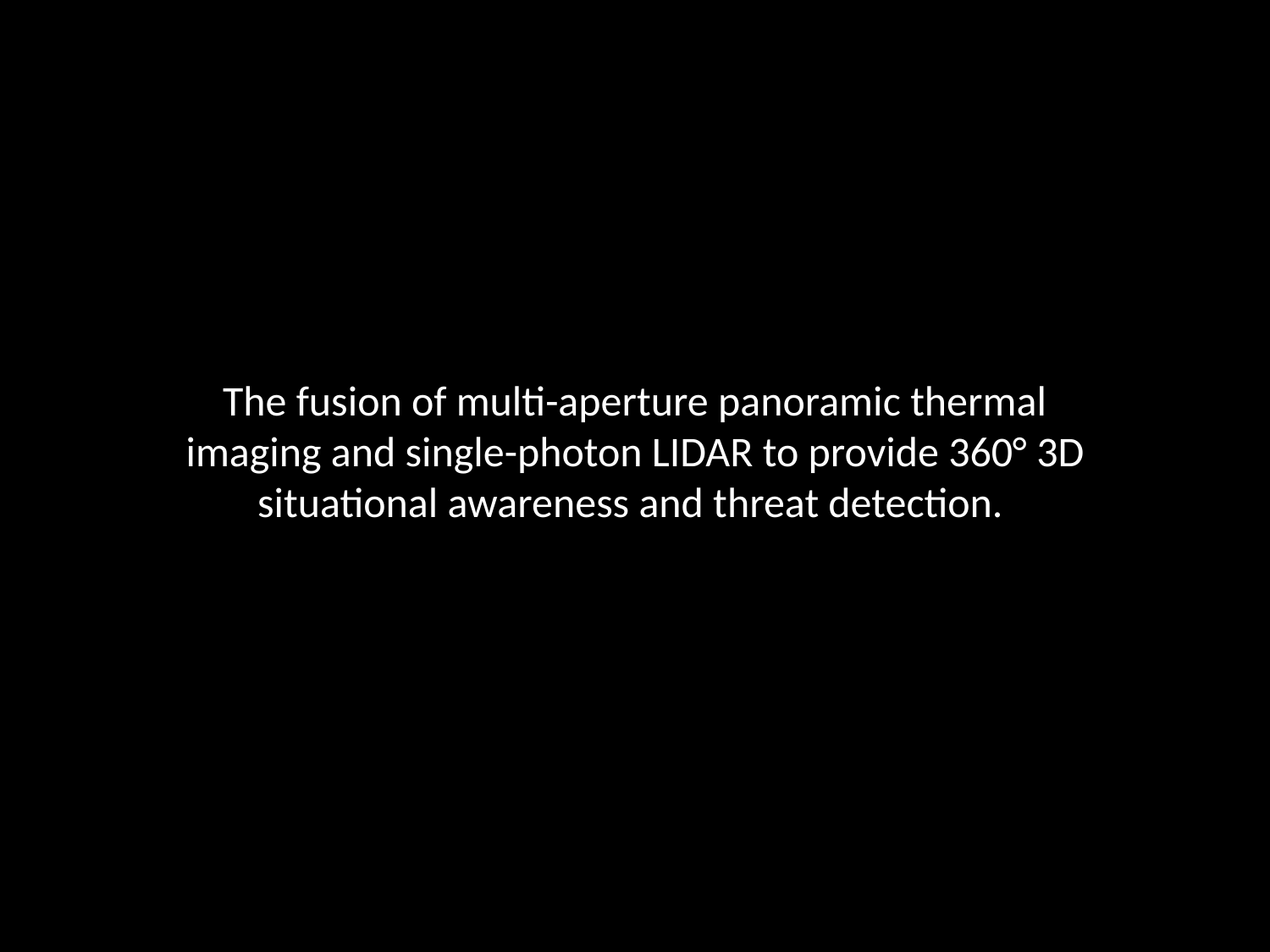

The fusion of multi-aperture panoramic thermal imaging and single-photon LIDAR to provide 360° 3D situational awareness and threat detection.